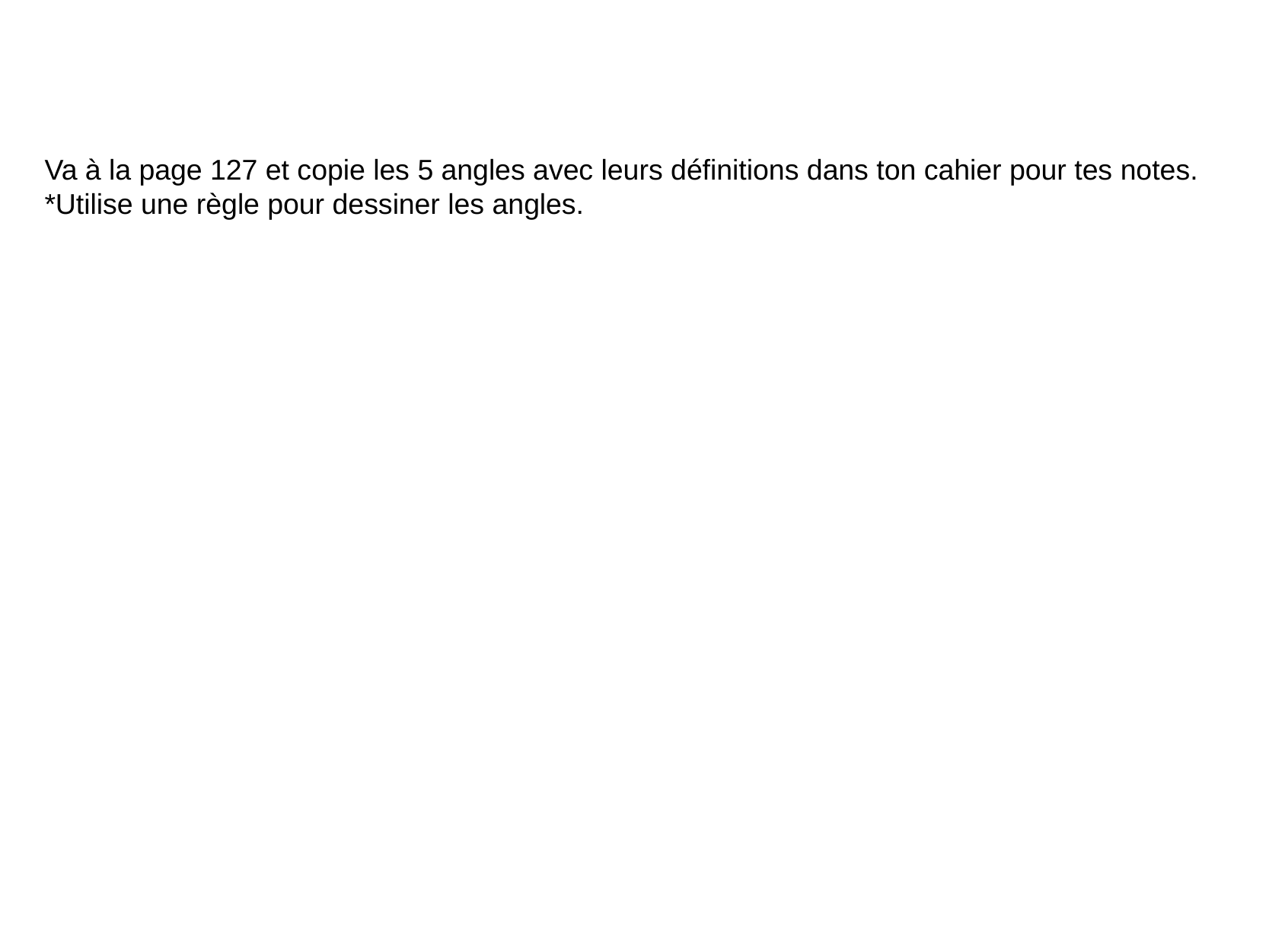

Va à la page 127 et copie les 5 angles avec leurs définitions dans ton cahier pour tes notes.
*Utilise une règle pour dessiner les angles.